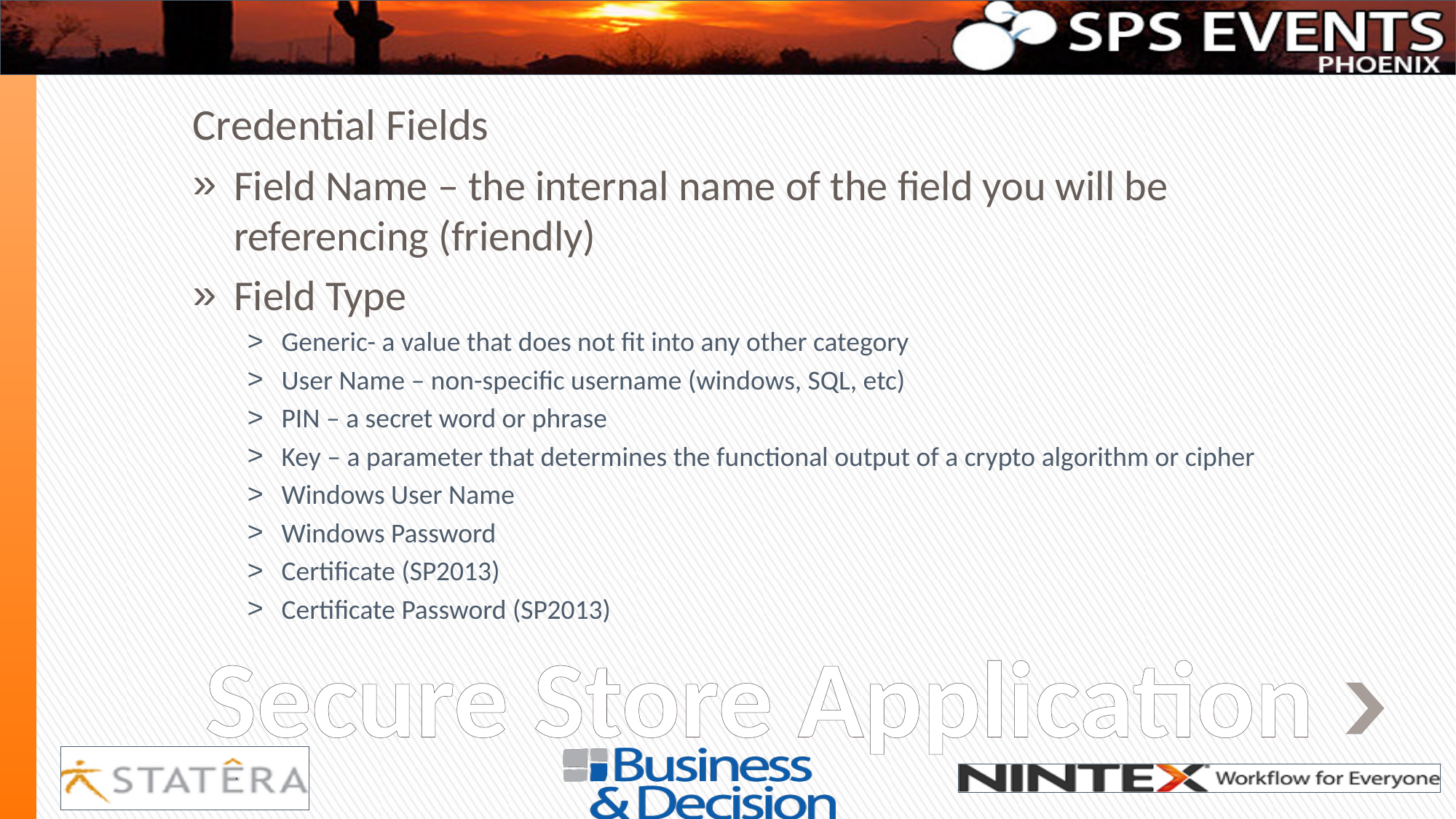

Credential Fields
Field Name – the internal name of the field you will be referencing (friendly)
Field Type
Generic- a value that does not fit into any other category
User Name – non-specific username (windows, SQL, etc)
PIN – a secret word or phrase
Key – a parameter that determines the functional output of a crypto algorithm or cipher
Windows User Name
Windows Password
Certificate (SP2013)
Certificate Password (SP2013)
# Secure Store Application